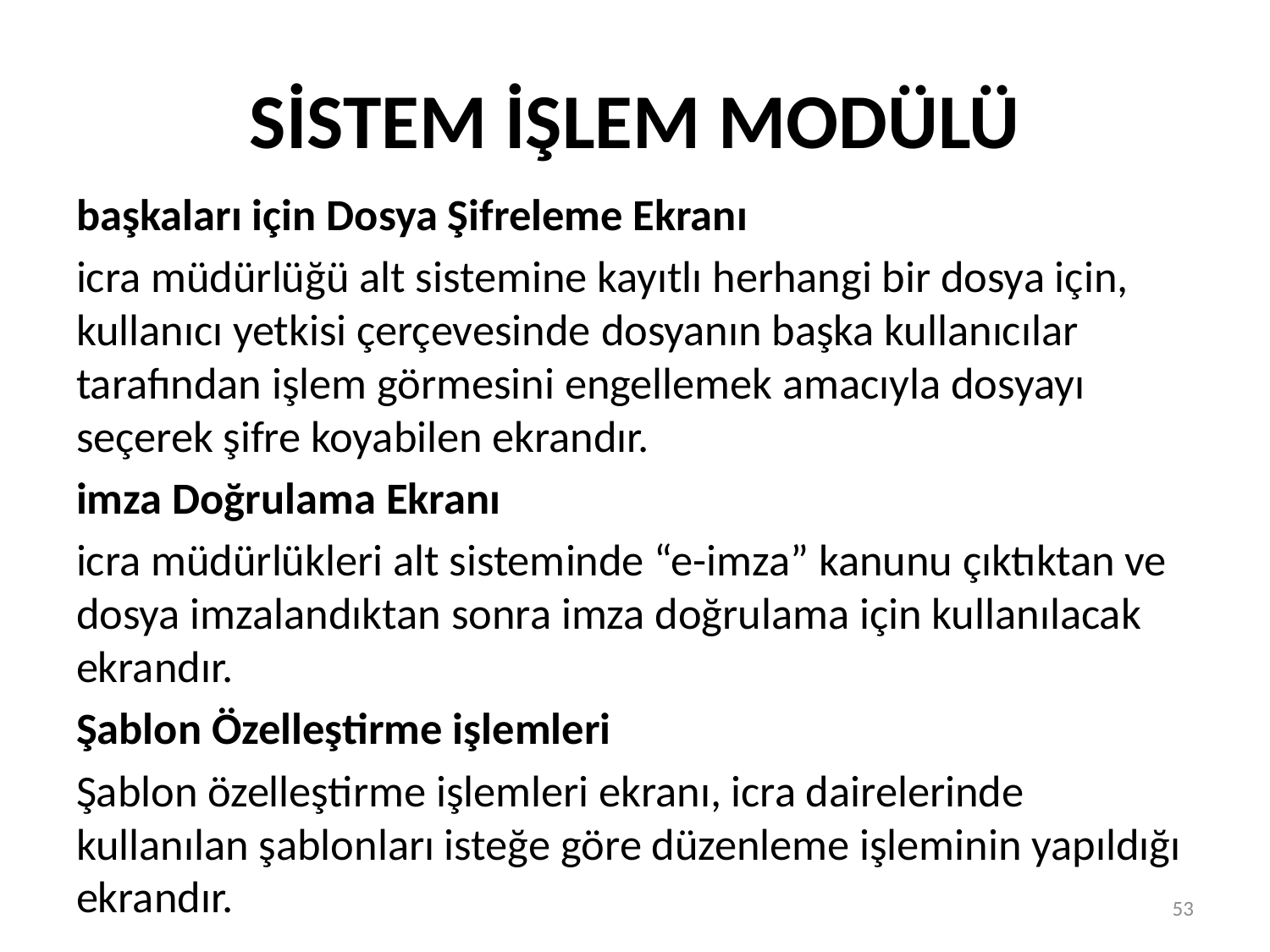

# SİSTEM İŞLEM MODÜLÜ
başkaları için Dosya Şifreleme Ekranı
icra müdürlüğü alt sistemine kayıtlı herhangi bir dosya için, kullanıcı yetkisi çerçevesinde dosyanın başka kullanıcılar tarafından işlem görmesini engellemek amacıyla dosyayı seçerek şifre koyabilen ekrandır.
imza Doğrulama Ekranı
icra müdürlükleri alt sisteminde “e-imza” kanunu çıktıktan ve dosya imzalandıktan sonra imza doğrulama için kullanılacak ekrandır.
Şablon Özelleştirme işlemleri
Şablon özelleştirme işlemleri ekranı, icra dairelerinde kullanılan şablonları isteğe göre düzenleme işleminin yapıldığı ekrandır.
53